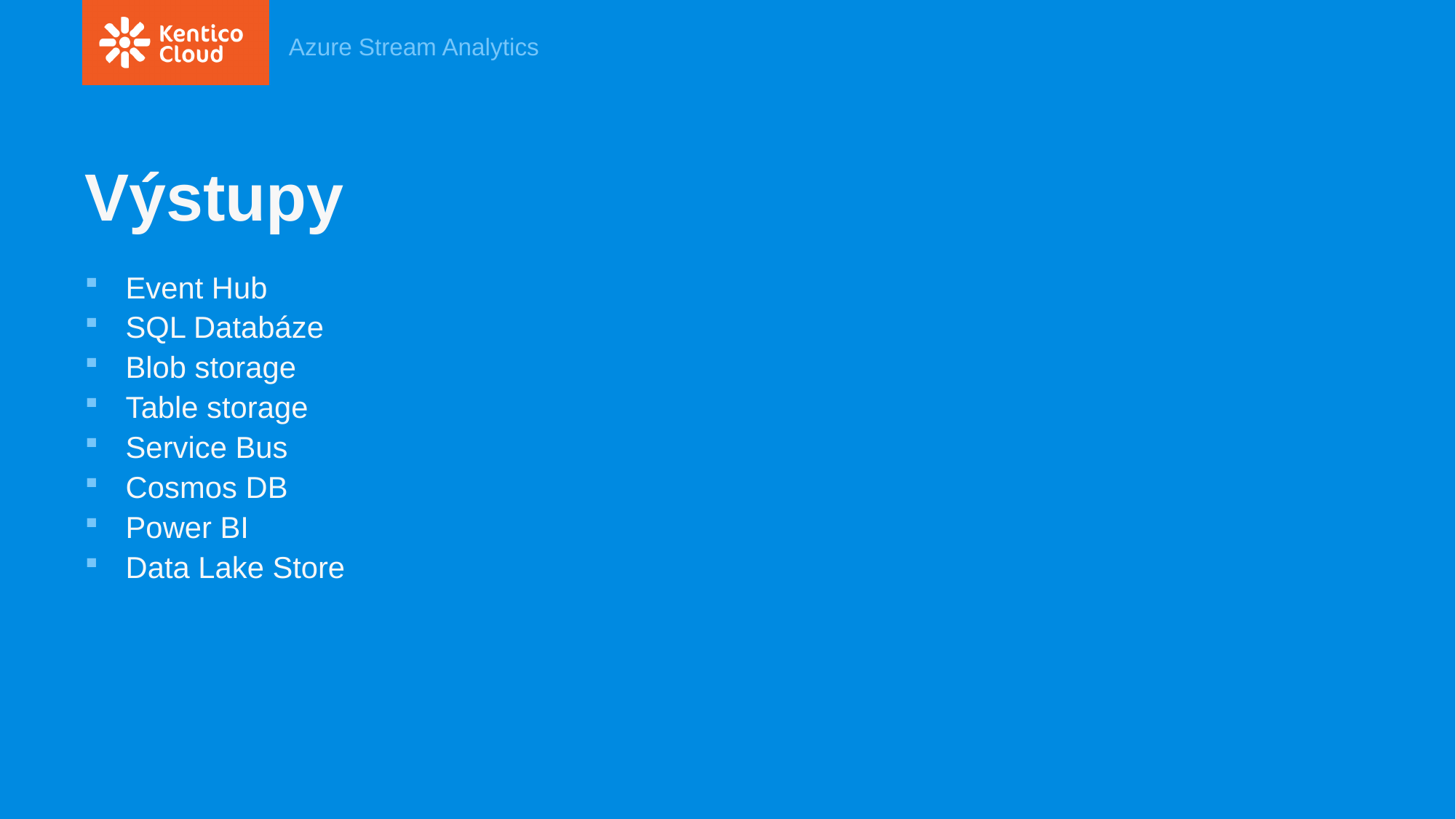

Azure Stream Analytics
# Výstupy
Event Hub
SQL Databáze
Blob storage
Table storage
Service Bus
Cosmos DB
Power BI
Data Lake Store